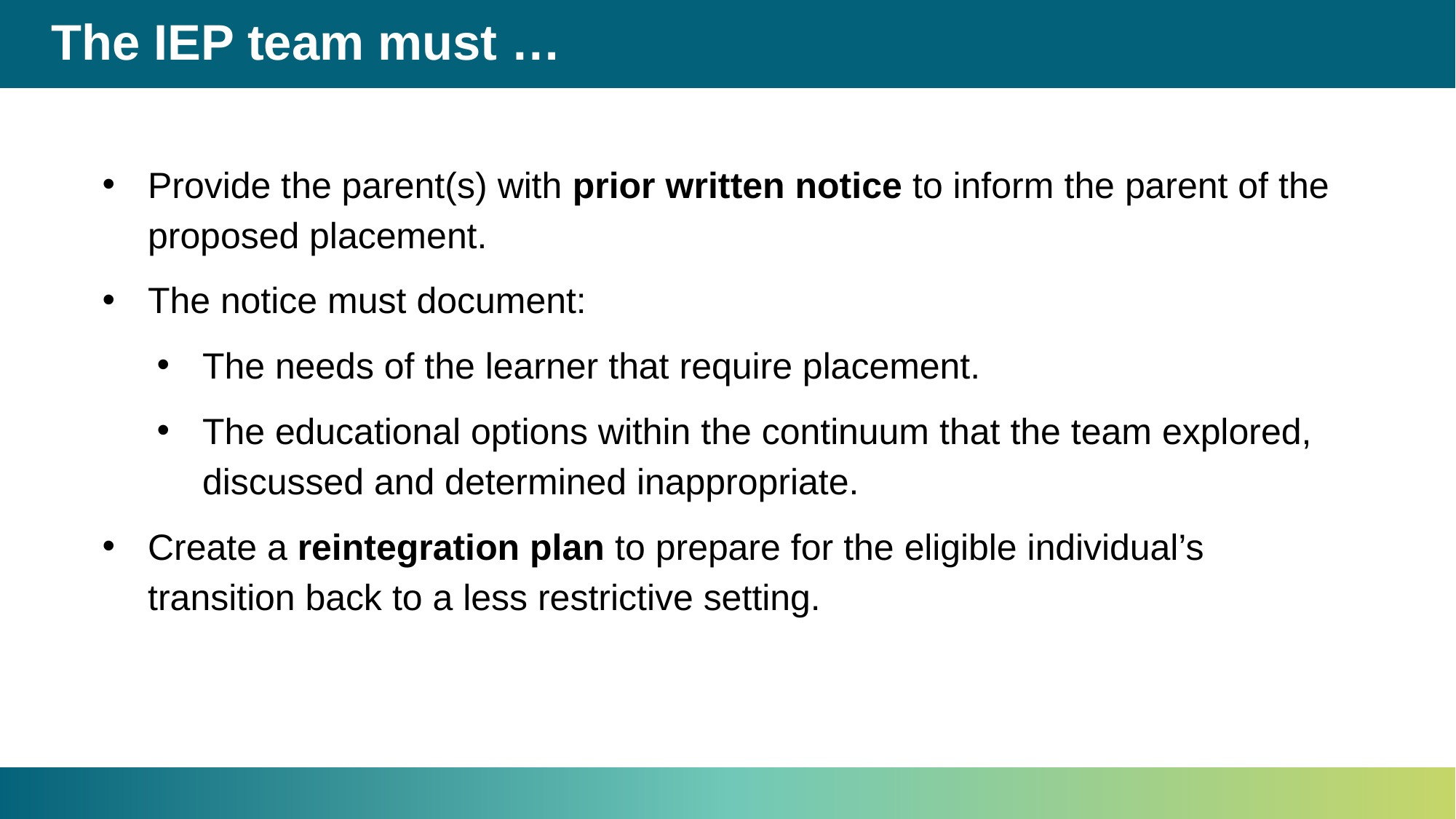

# The IEP team must …
Provide the parent(s) with prior written notice to inform the parent of the proposed placement.
The notice must document:
The needs of the learner that require placement.
The educational options within the continuum that the team explored, discussed and determined inappropriate.
Create a reintegration plan to prepare for the eligible individual’s transition back to a less restrictive setting.